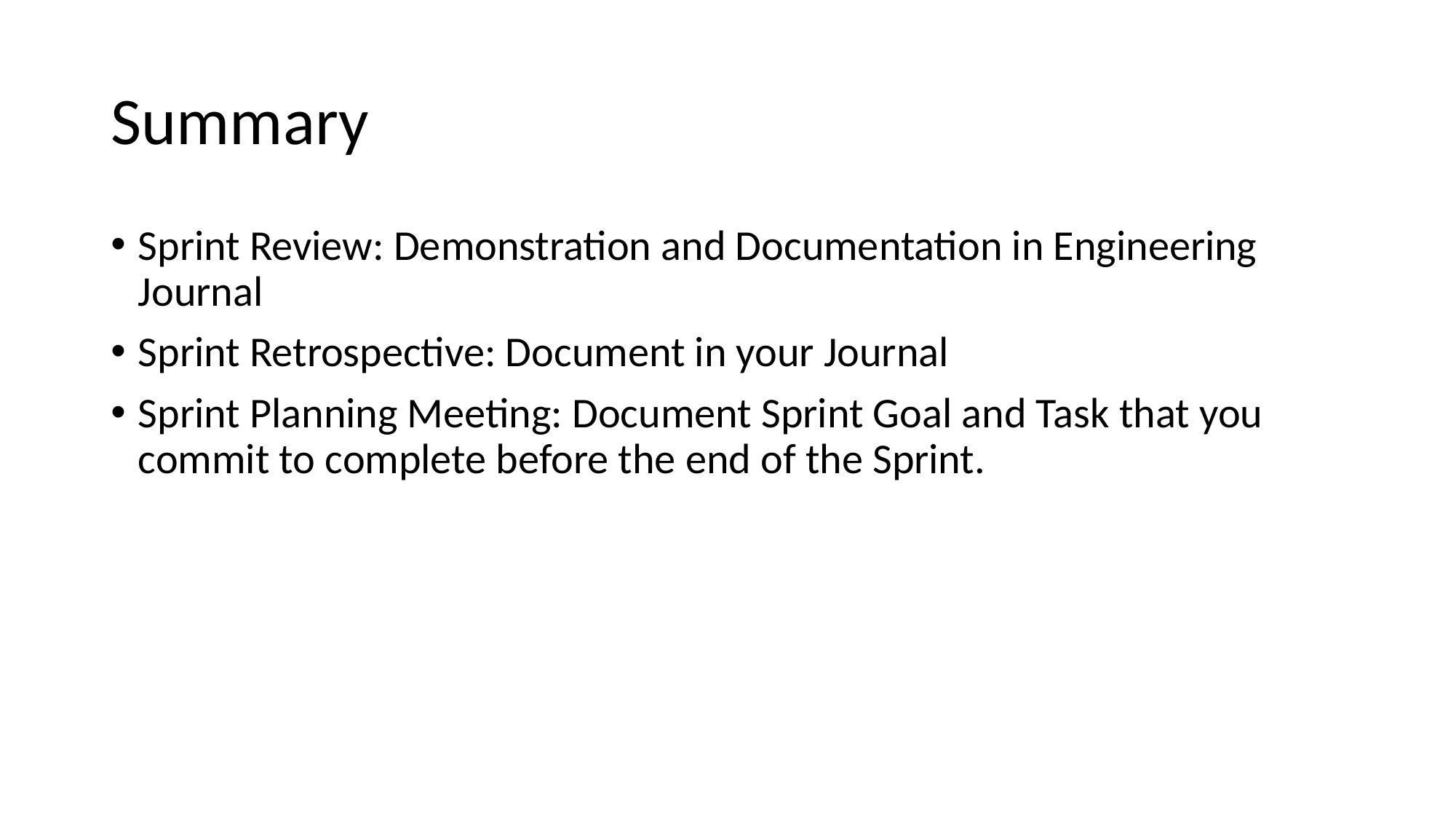

# Summary
Sprint Review: Demonstration and Documentation in Engineering Journal
Sprint Retrospective: Document in your Journal
Sprint Planning Meeting: Document Sprint Goal and Task that you commit to complete before the end of the Sprint.